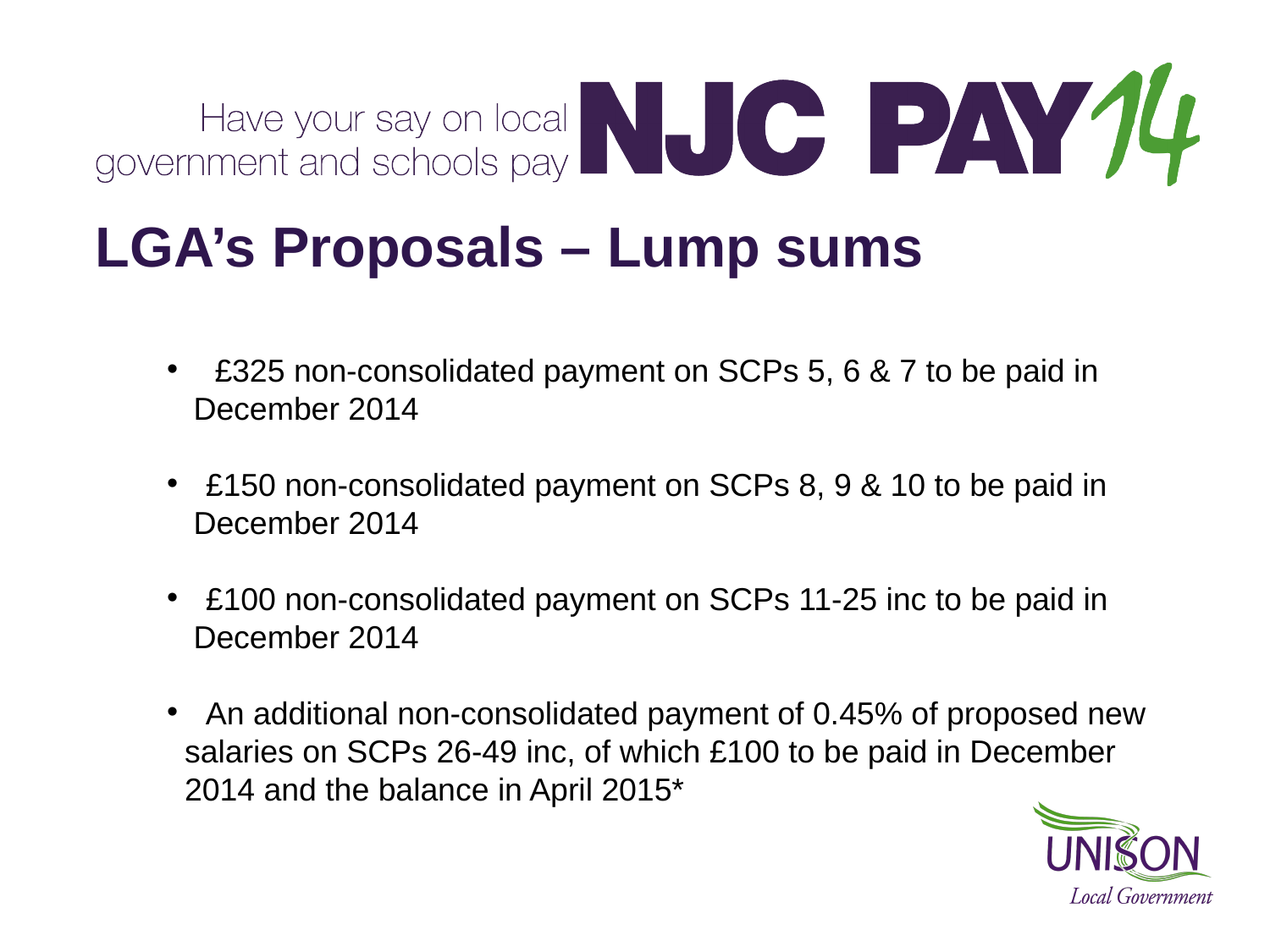

# LGA’s Proposals – Lump sums

  £325 non-consolidated payment on SCPs 5, 6 & 7 to be paid in
   December 2014

 £150 non-consolidated payment on SCPs 8, 9 & 10 to be paid in
   December 2014

 £100 non-consolidated payment on SCPs 11-25 inc to be paid in
   December 2014

 An additional non-consolidated payment of 0.45% of proposed new
  salaries on SCPs 26-49 inc, of which £100 to be paid in December
  2014 and the balance in April 2015*